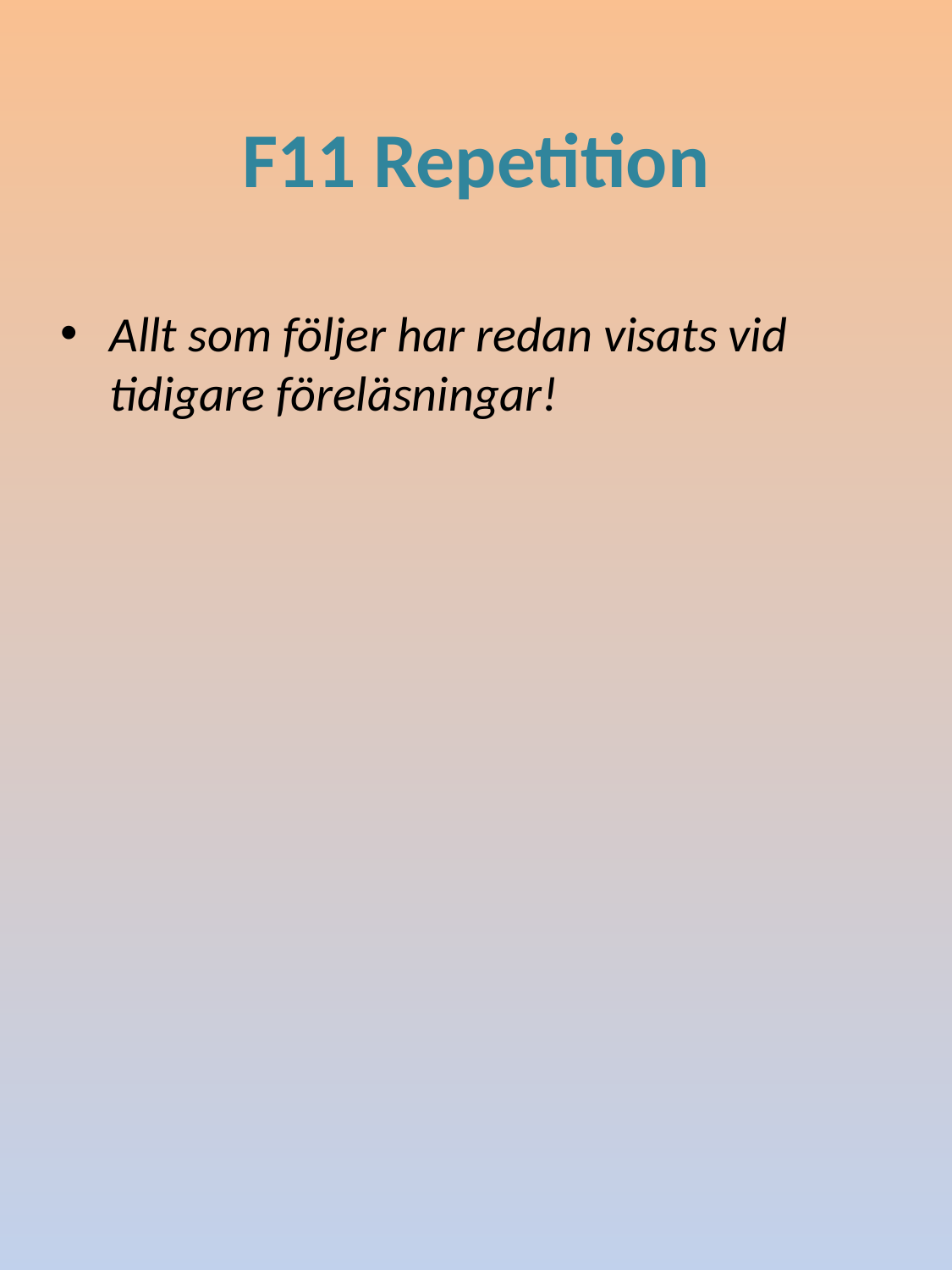

# F11 Repetition
Allt som följer har redan visats vid tidigare föreläsningar!